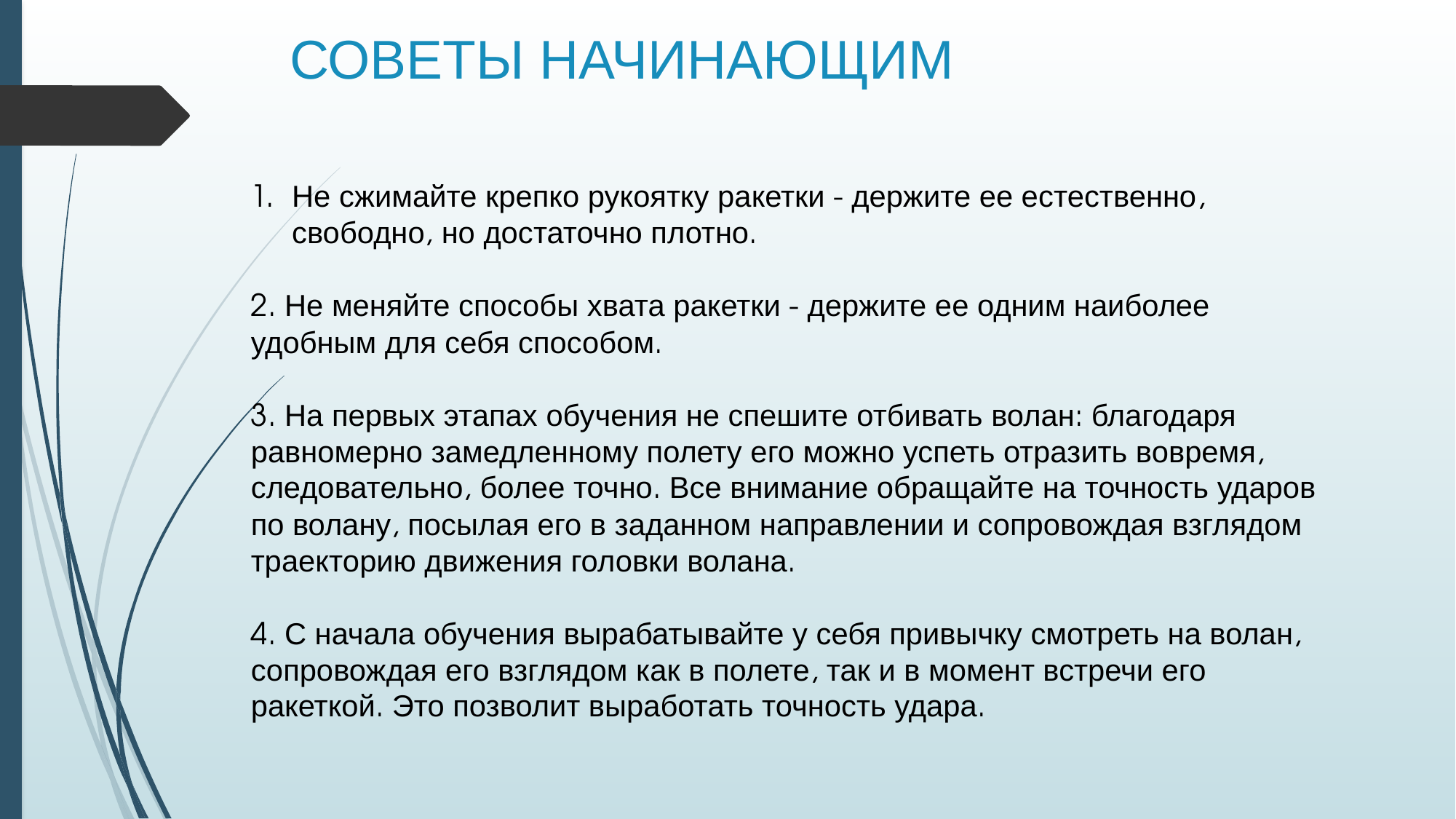

# СОВЕТЫ НАЧИНАЮЩИМ
Не сжимайте крепко рукоятку ракетки - держите ее естественно, свободно, но достаточно плотно.
2. Не меняйте способы хвата ракетки - держите ее одним наиболее удобным для себя способом.
3. На первых этапах обучения не спешите отбивать волан: благодаря равномерно замедленному полету его можно успеть отразить вовремя, следовательно, более точно. Все внимание обращайте на точность ударов по волану, посылая его в заданном направлении и сопровождая взглядом траекторию движения головки волана.
4. С начала обучения вырабатывайте у себя привычку смотреть на волан, сопровождая его взглядом как в полете, так и в момент встречи его ракеткой. Это позволит выработать точность удара.